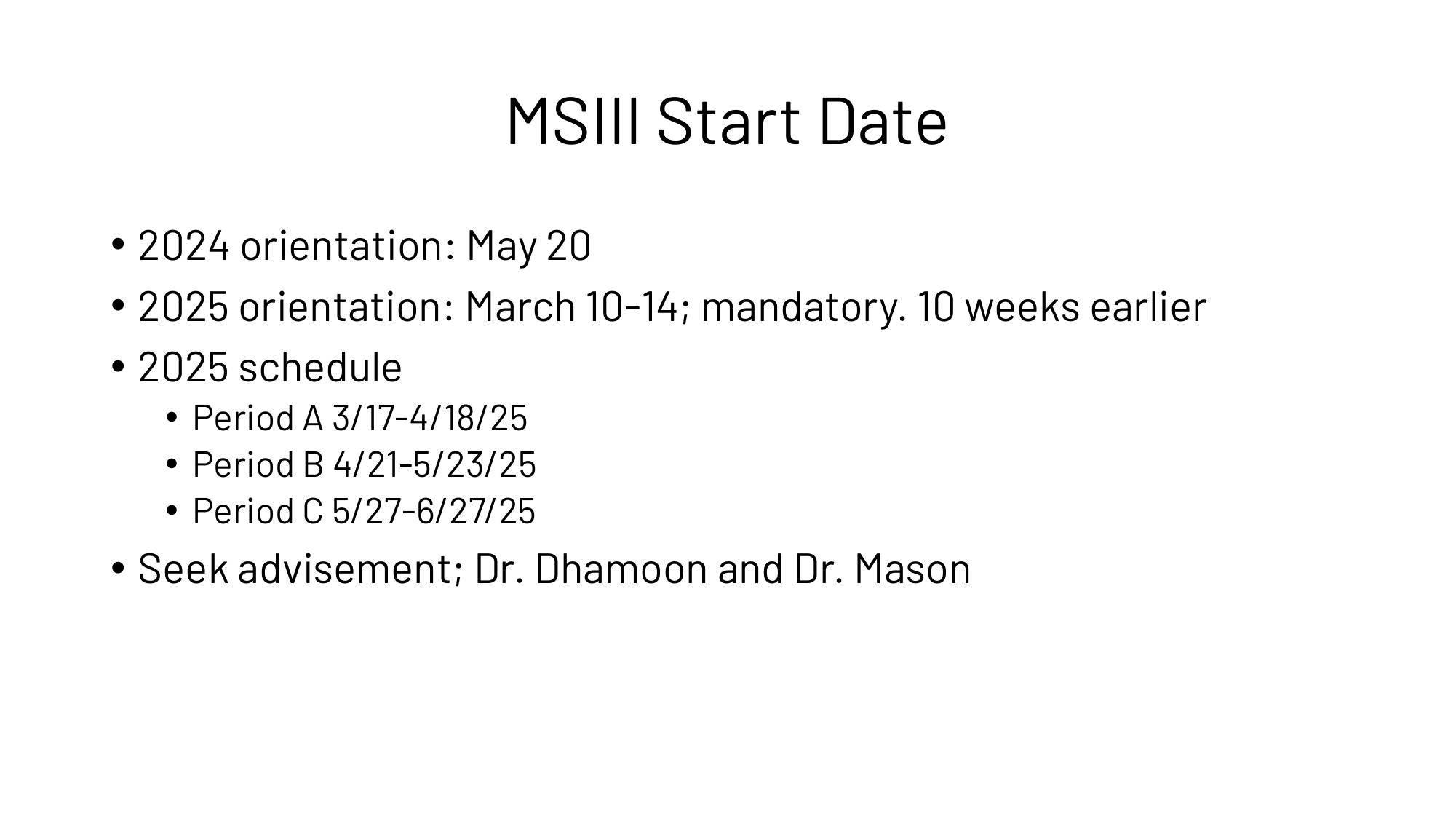

# MSIII Start Date
2024 orientation: May 20
2025 orientation: March 10-14; mandatory. 10 weeks earlier
2025 schedule
Period A 3/17-4/18/25
Period B 4/21-5/23/25
Period C 5/27-6/27/25
Seek advisement; Dr. Dhamoon and Dr. Mason